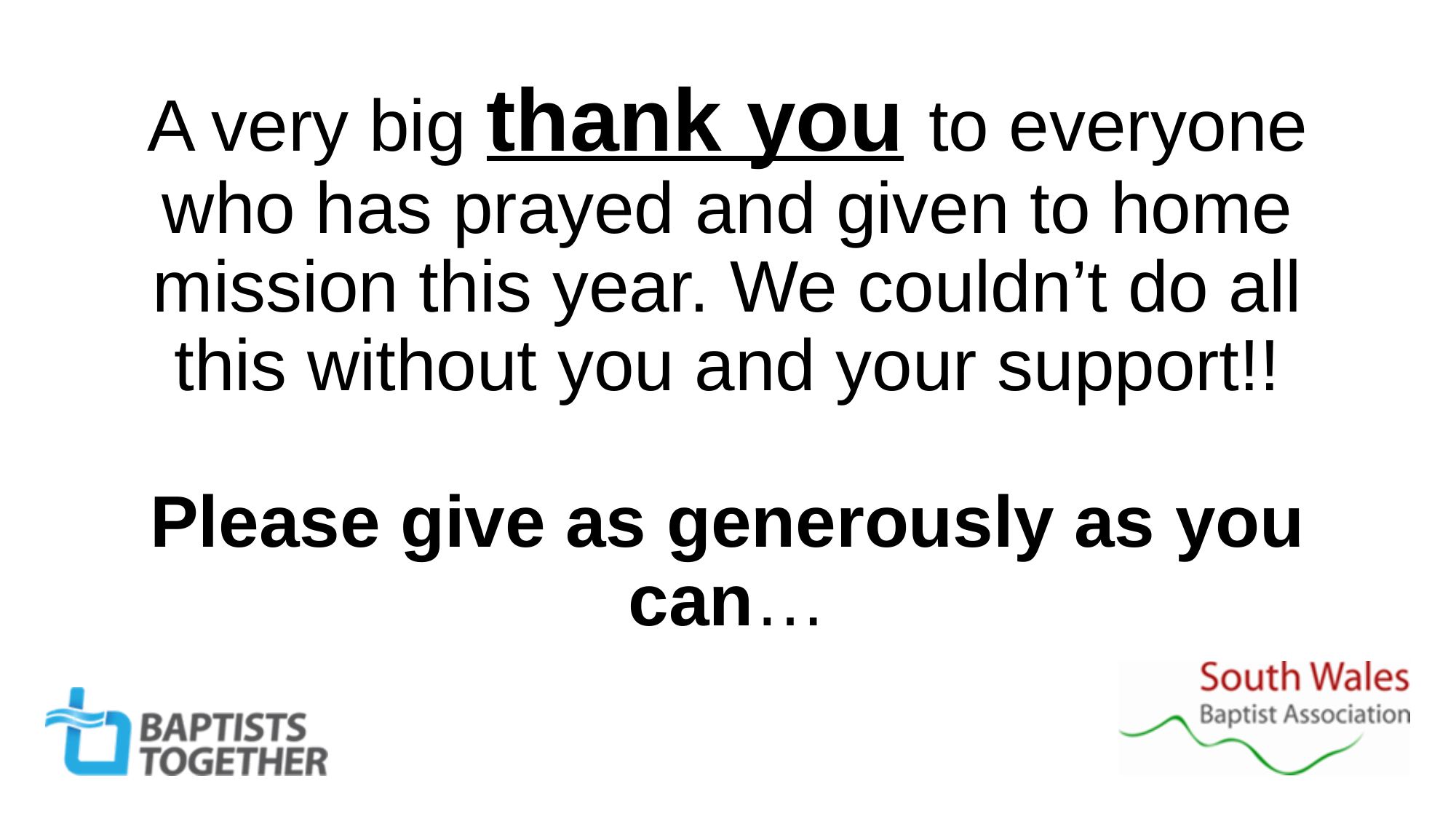

# A very big thank you to everyone who has prayed and given to home mission this year. We couldn’t do all this without you and your support!! Please give as generously as you can…